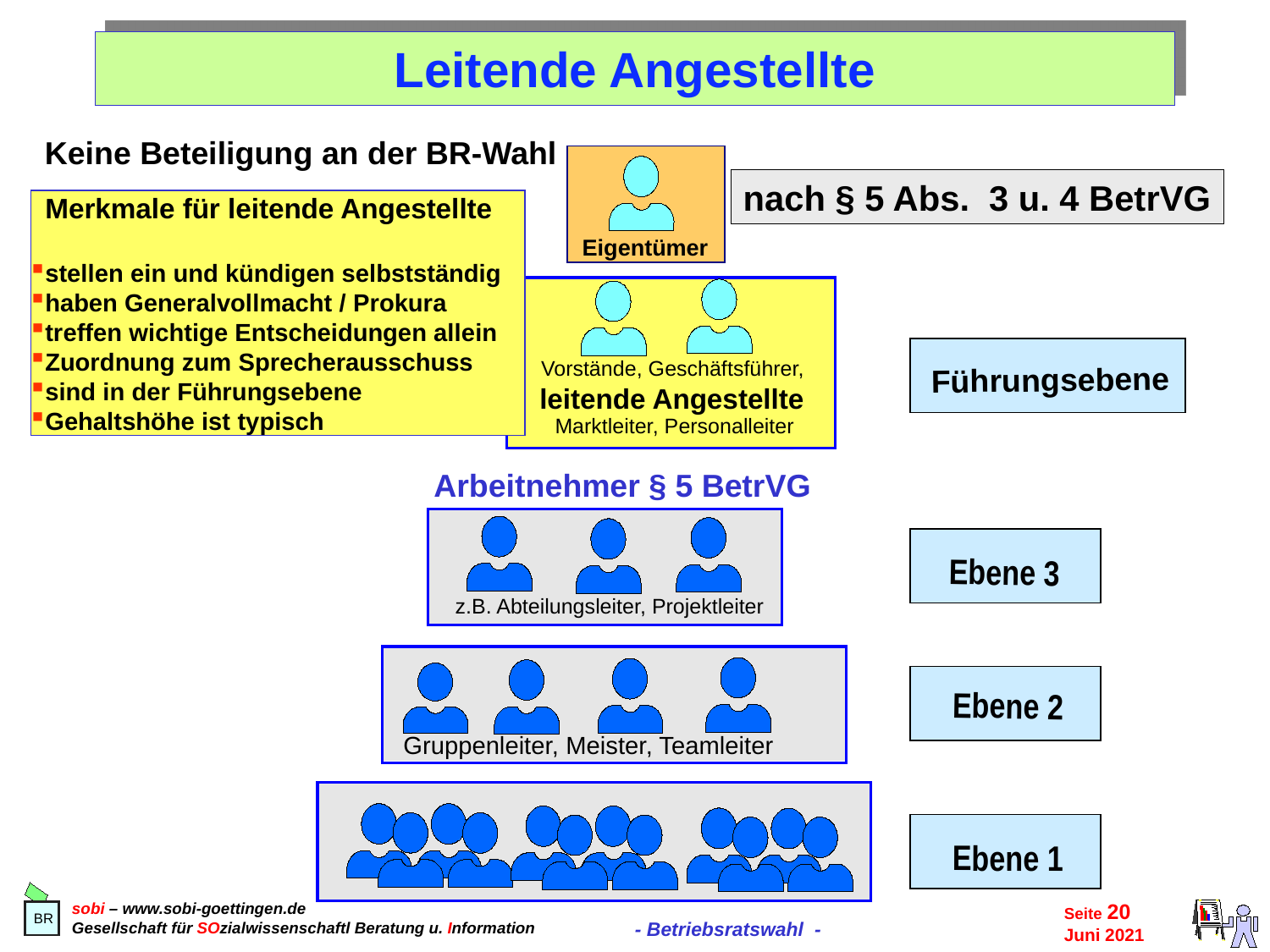

Leitende Angestellte
Keine Beteiligung an der BR-Wahl

nach § 5 Abs.  3 u. 4 BetrVG
Merkmale für leitende Angestellte

stellen ein und kündigen selbstständig
haben Generalvollmacht / Prokura
treffen wichtige Entscheidungen allein
Zuordnung zum Sprecherausschuss
sind in der Führungsebene
Gehaltshöhe ist typisch
Eigentümer

Vorstände, Geschäftsführer,
Führungsebene
leitende Angestellte
 Marktleiter, Personalleiter
Arbeitnehmer § 5 BetrVG

Ebene 3
z.B. Abteilungsleiter, Projektleiter

Ebene 2
Gruppenleiter, Meister, Teamleiter

Ebene 1